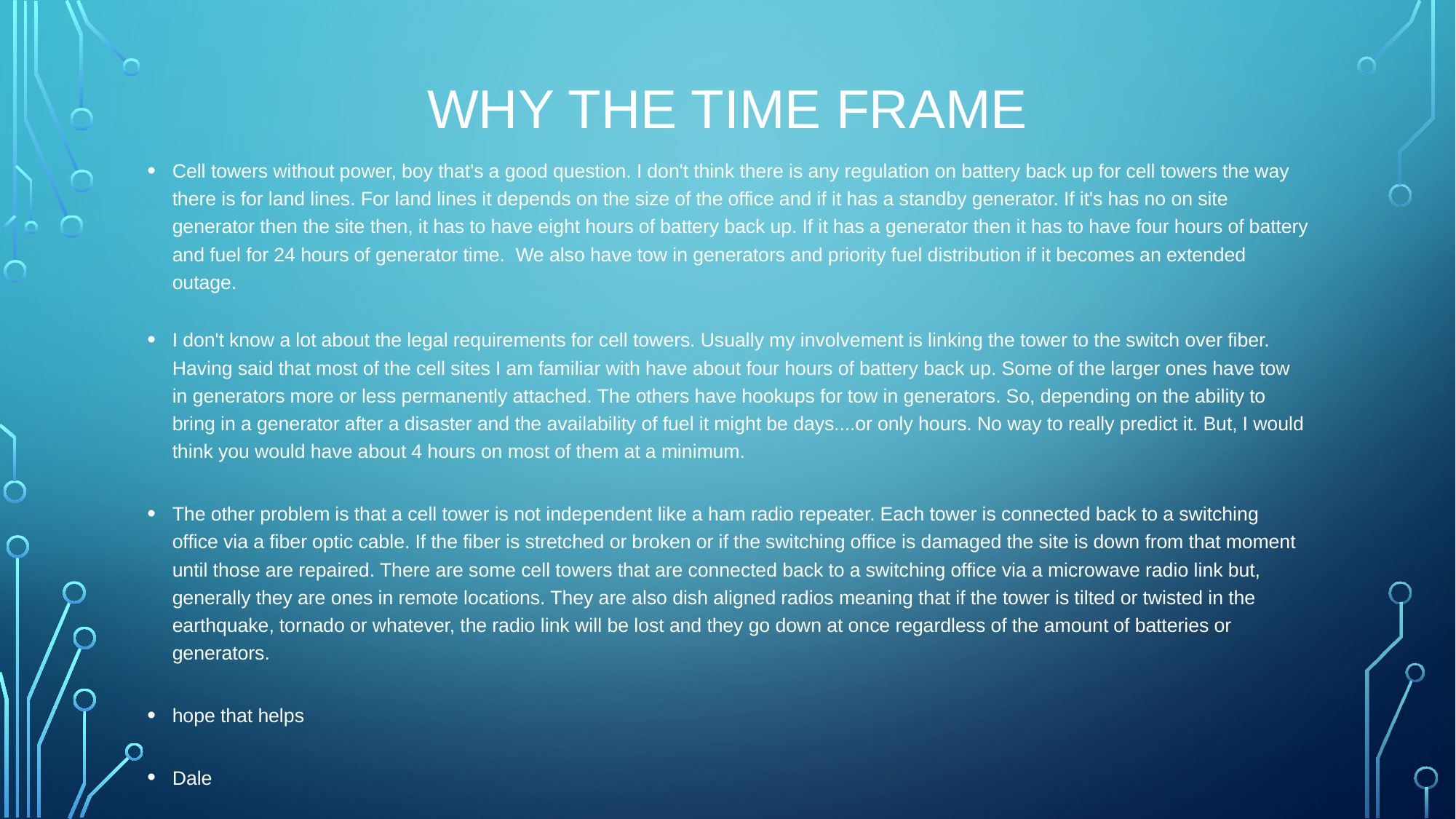

# Why the time frame
Cell towers without power, boy that's a good question. I don't think there is any regulation on battery back up for cell towers the way there is for land lines. For land lines it depends on the size of the office and if it has a standby generator. If it's has no on site generator then the site then, it has to have eight hours of battery back up. If it has a generator then it has to have four hours of battery and fuel for 24 hours of generator time.  We also have tow in generators and priority fuel distribution if it becomes an extended outage.
I don't know a lot about the legal requirements for cell towers. Usually my involvement is linking the tower to the switch over fiber.  Having said that most of the cell sites I am familiar with have about four hours of battery back up. Some of the larger ones have tow in generators more or less permanently attached. The others have hookups for tow in generators. So, depending on the ability to bring in a generator after a disaster and the availability of fuel it might be days....or only hours. No way to really predict it. But, I would think you would have about 4 hours on most of them at a minimum.
The other problem is that a cell tower is not independent like a ham radio repeater. Each tower is connected back to a switching office via a fiber optic cable. If the fiber is stretched or broken or if the switching office is damaged the site is down from that moment until those are repaired. There are some cell towers that are connected back to a switching office via a microwave radio link but, generally they are ones in remote locations. They are also dish aligned radios meaning that if the tower is tilted or twisted in the earthquake, tornado or whatever, the radio link will be lost and they go down at once regardless of the amount of batteries or generators.
hope that helps
Dale